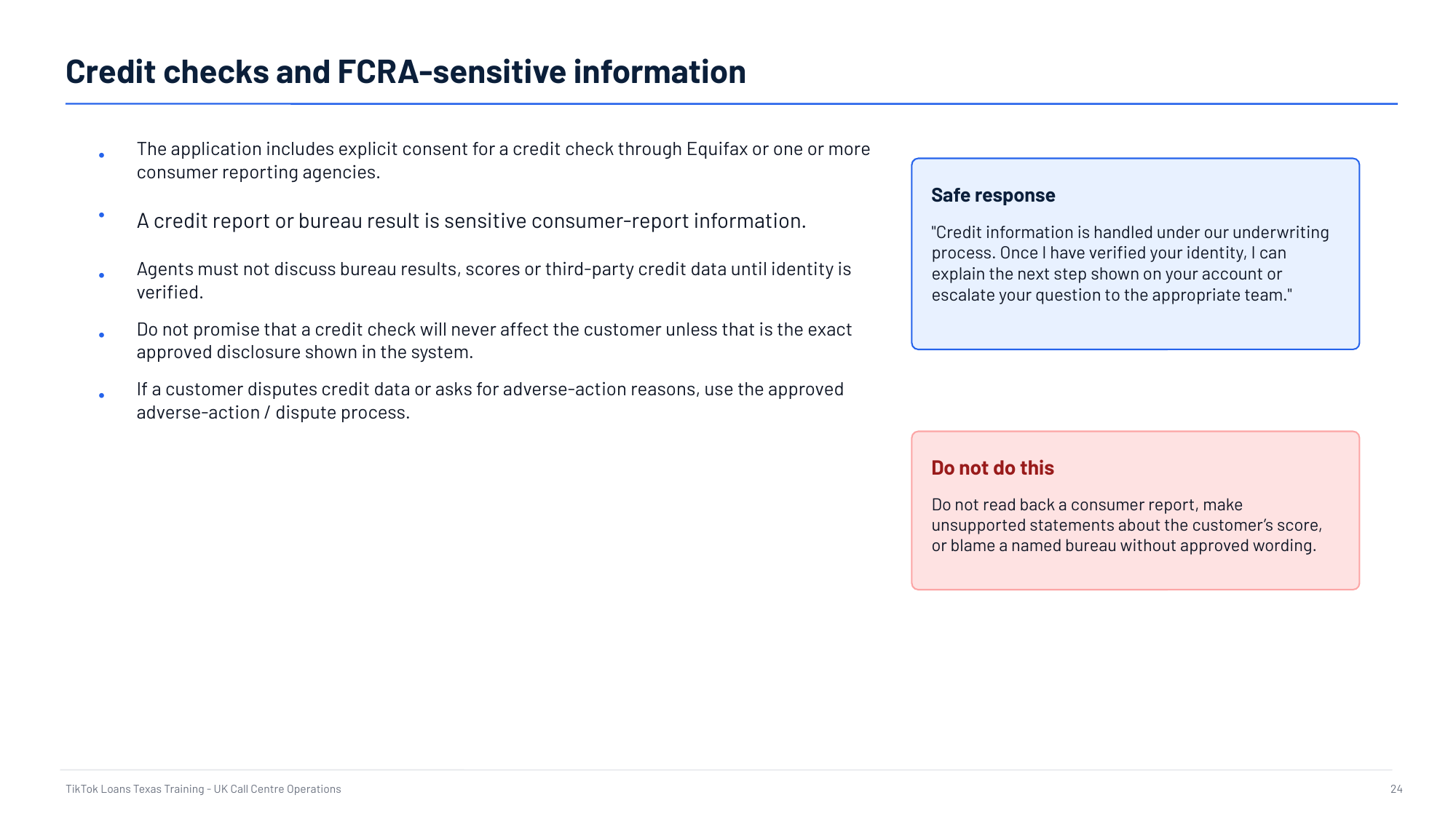

Credit checks and FCRA-sensitive information

The application includes explicit consent for a credit check through Equifax or one or more consumer reporting agencies.
•

Safe response
A credit report or bureau result is sensitive consumer-report information.
•
"Credit information is handled under our underwriting process. Once I have verified your identity, I can explain the next step shown on your account or escalate your question to the appropriate team."
Agents must not discuss bureau results, scores or third-party credit data until identity is verified.
•
Do not promise that a credit check will never affect the customer unless that is the exact approved disclosure shown in the system.
•
If a customer disputes credit data or asks for adverse-action reasons, use the approved adverse-action / dispute process.
•

Do not do this
Do not read back a consumer report, make unsupported statements about the customer’s score, or blame a named bureau without approved wording.

TikTok Loans Texas Training - UK Call Centre Operations
24